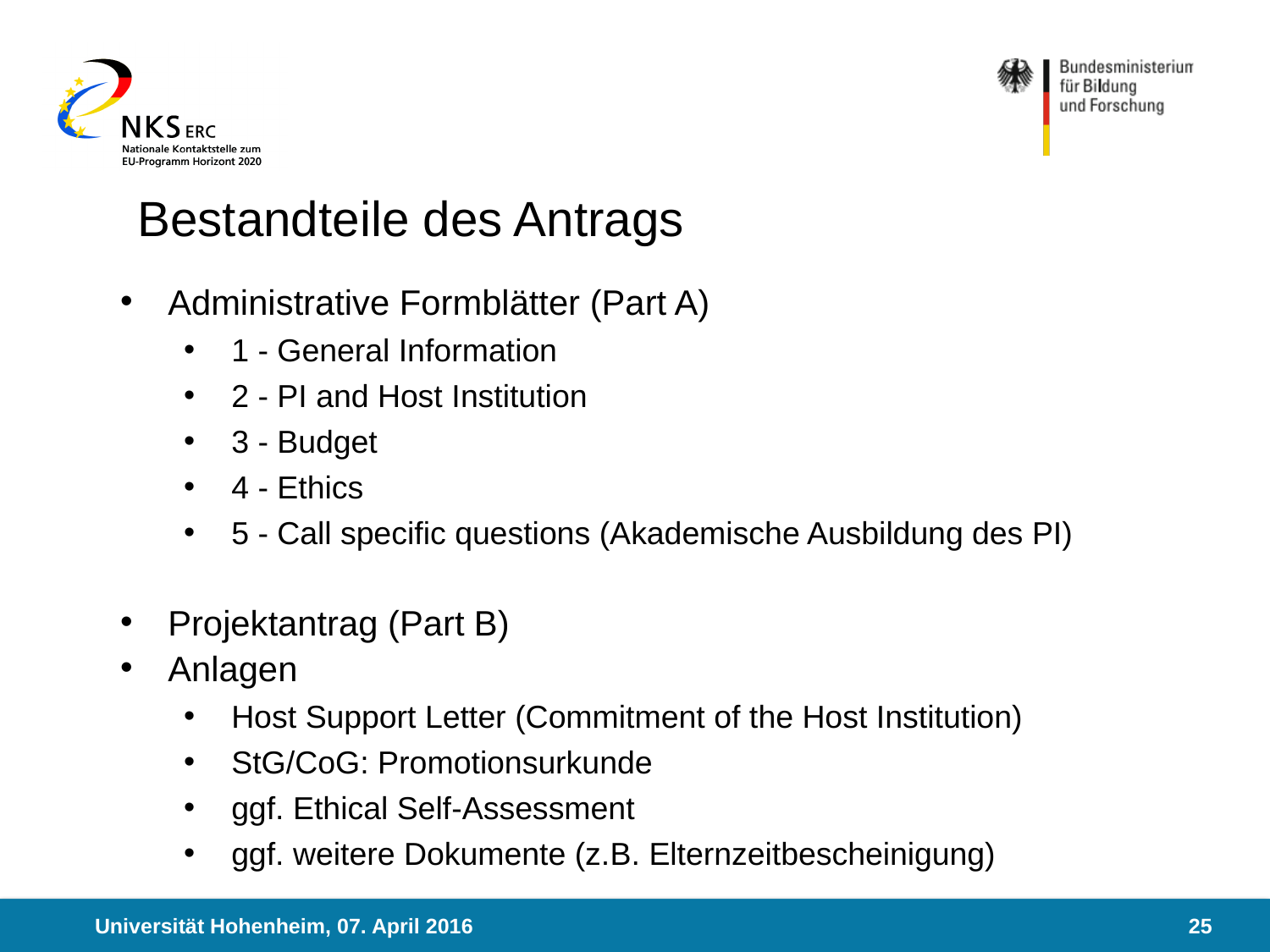

# Bestandteile des Antrags
Administrative Formblätter (Part A)
1 - General Information
2 - PI and Host Institution
3 - Budget
4 - Ethics
5 - Call specific questions (Akademische Ausbildung des PI)

Projektantrag (Part B)
Anlagen
Host Support Letter (Commitment of the Host Institution)
StG/CoG: Promotionsurkunde
ggf. Ethical Self-Assessment
ggf. weitere Dokumente (z.B. Elternzeitbescheinigung)